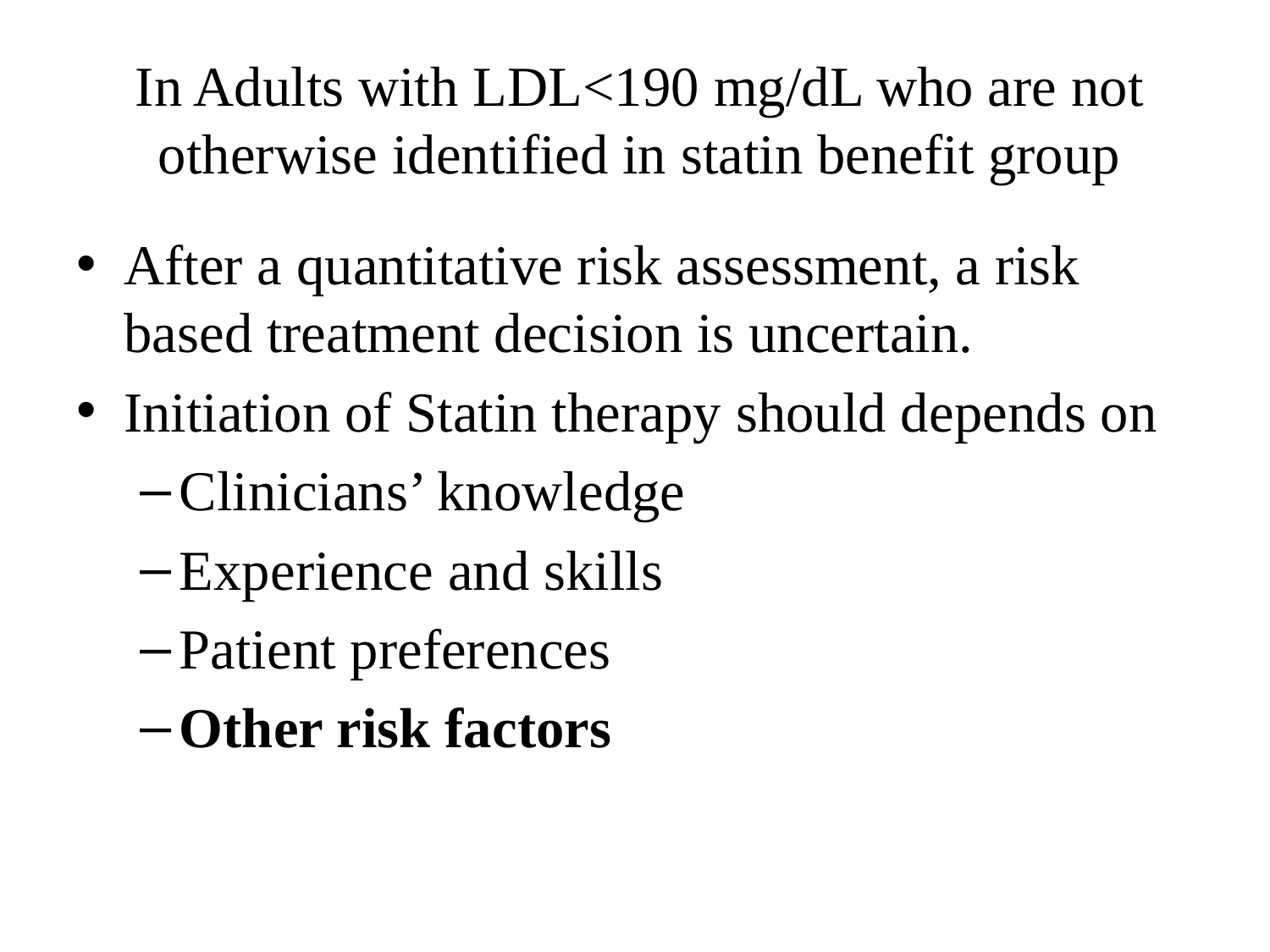

# In Adults with LDL<190 mg/dL who are not otherwise identified in statin benefit group
After a quantitative risk assessment, a risk based treatment decision is uncertain.
Initiation of Statin therapy should depends on
Clinicians’ knowledge
Experience and skills
Patient preferences
Other risk factors